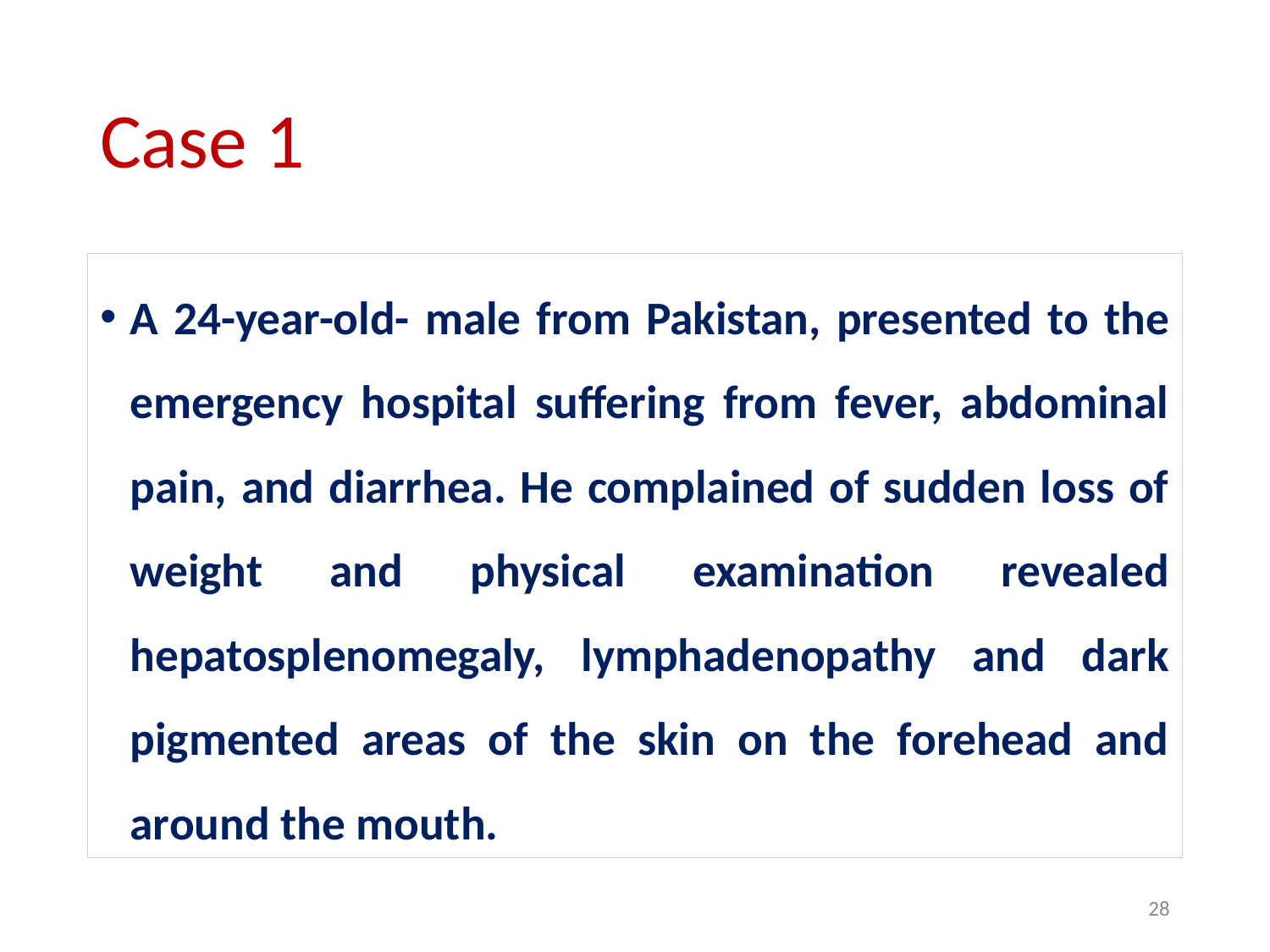

# Case 1
A 24-year-old- male from Pakistan, presented to the emergency hospital suffering from fever, abdominal pain, and diarrhea. He complained of sudden loss of weight and physical examination revealed hepatosplenomegaly, lymphadenopathy and dark pigmented areas of the skin on the forehead and around the mouth.
28